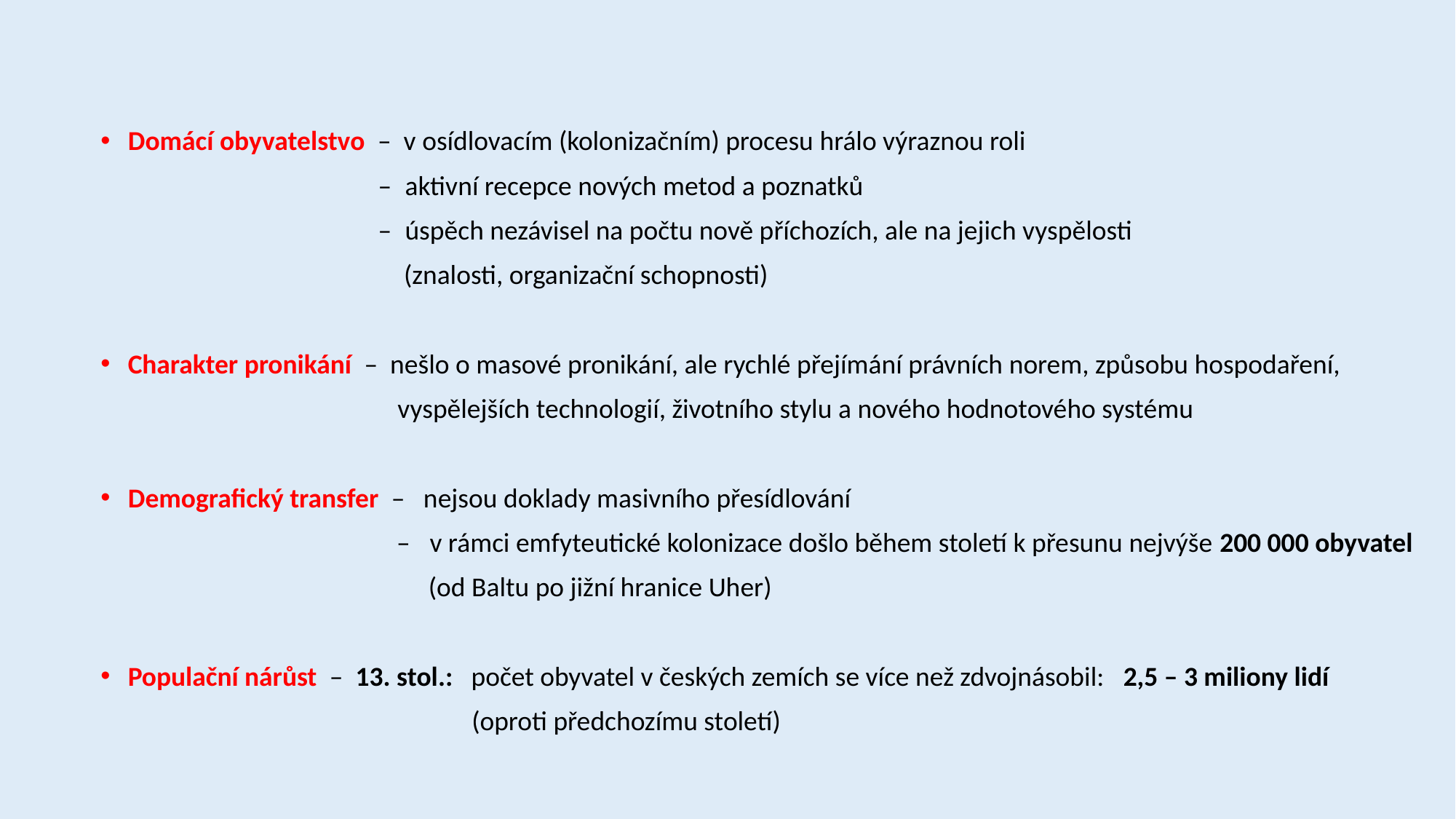

Domácí obyvatelstvo  –  v osídlovacím (kolonizačním) procesu hrálo výraznou roli
                                             –  aktivní recepce nových metod a poznatků
                                             –  úspěch nezávisel na počtu nově příchozích, ale na jejich vyspělosti
                                                 (znalosti, organizační schopnosti)

Charakter pronikání  –  nešlo o masové pronikání, ale rychlé přejímání právních norem, způsobu hospodaření,
                                                vyspělejších technologií, životního stylu a nového hodnotového systému

Demografický transfer  –   nejsou doklady masivního přesídlování
                                                –   v rámci emfyteutické kolonizace došlo během století k přesunu nejvýše 200 000 obyvatel
                                                     (od Baltu po jižní hranice Uher)

Populační nárůst  –  13. stol.:   počet obyvatel v českých zemích se více než zdvojnásobil:   2,5 – 3 miliony lidí
                                                            (oproti předchozímu století)